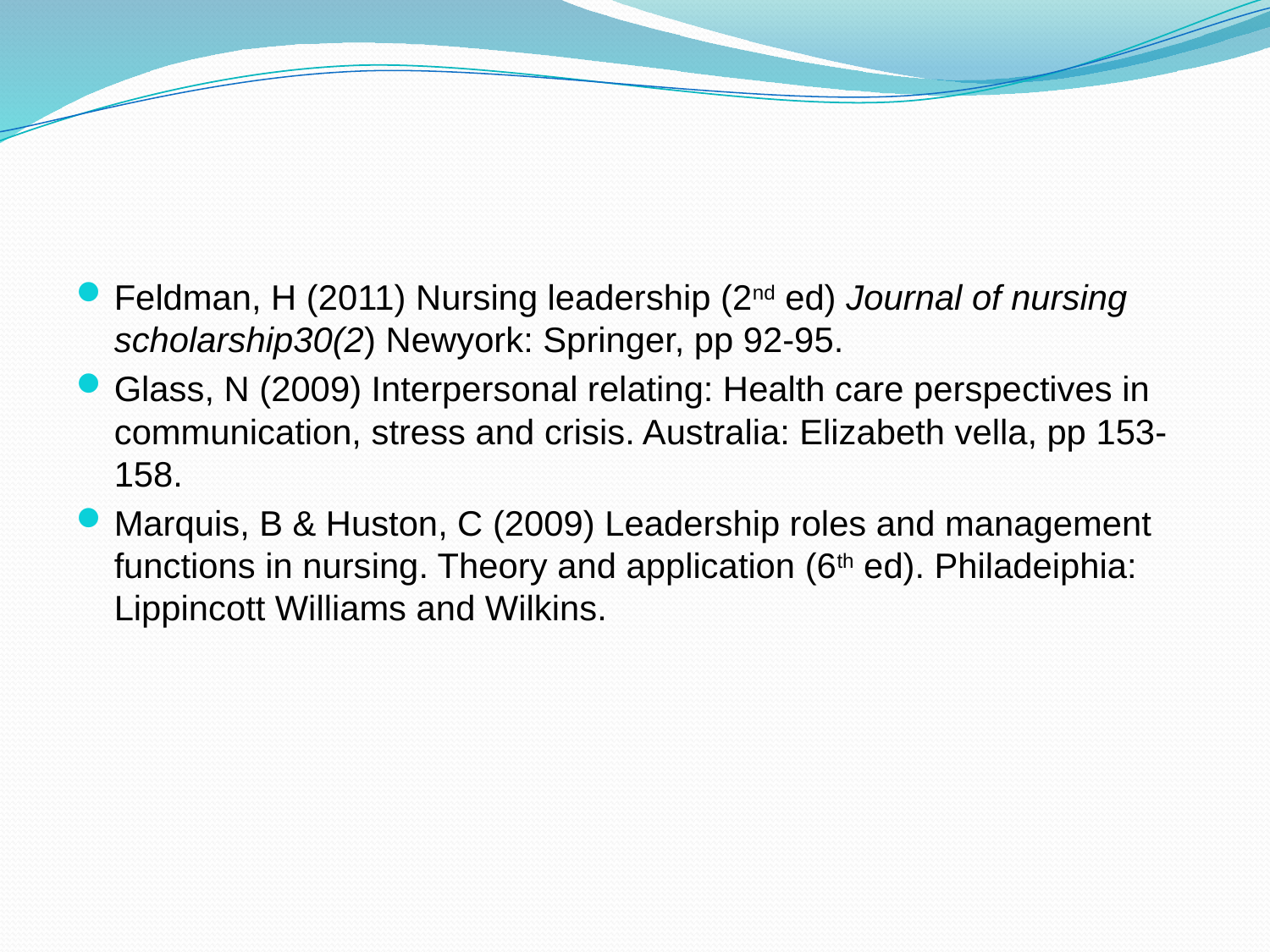

#
Feldman, H (2011) Nursing leadership (2nd ed) Journal of nursing scholarship30(2) Newyork: Springer, pp 92-95.
Glass, N (2009) Interpersonal relating: Health care perspectives in communication, stress and crisis. Australia: Elizabeth vella, pp 153-158.
Marquis, B & Huston, C (2009) Leadership roles and management functions in nursing. Theory and application (6th ed). Philadeiphia: Lippincott Williams and Wilkins.